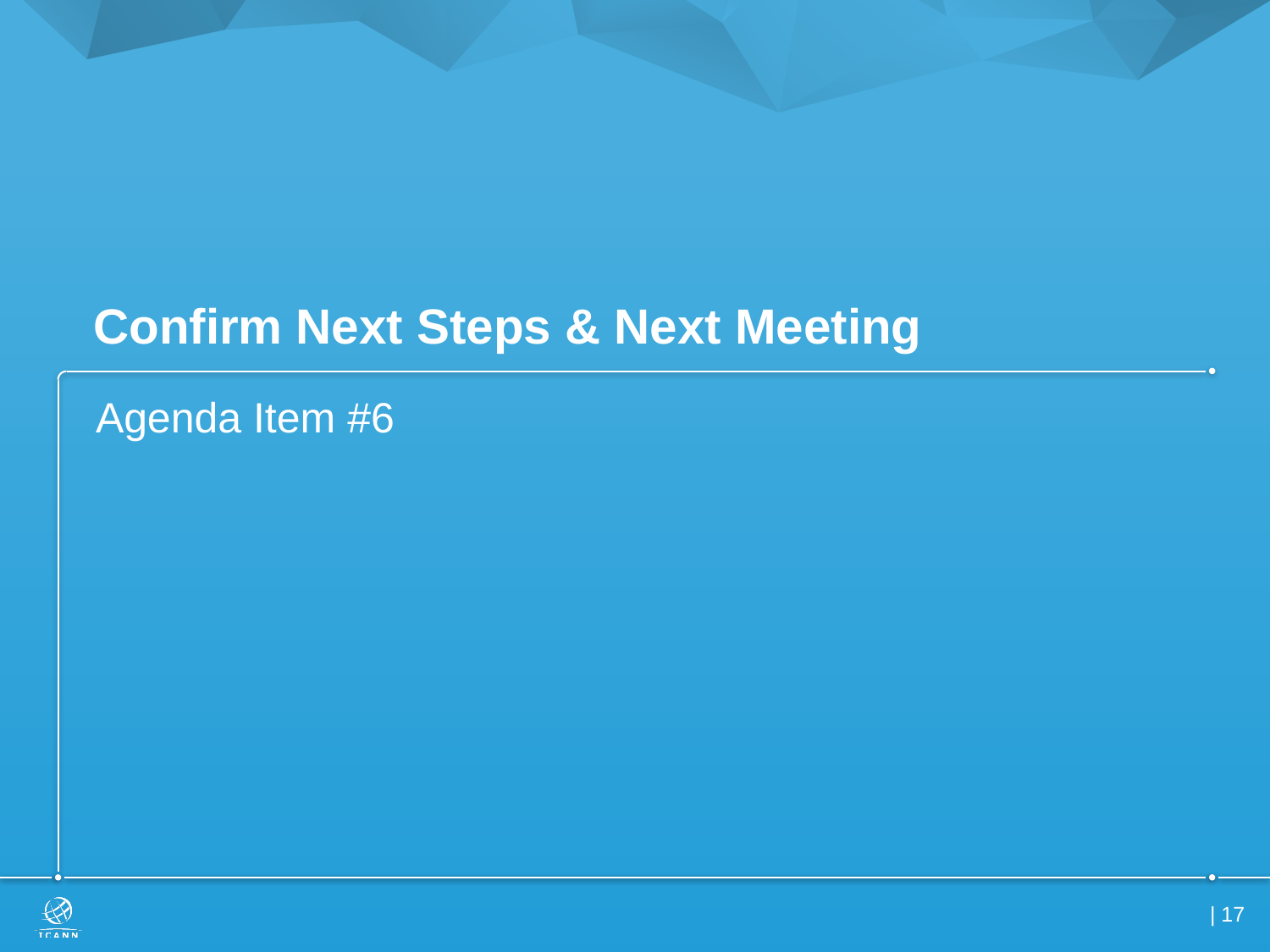

# Confirm Next Steps & Next Meeting
Agenda Item #6